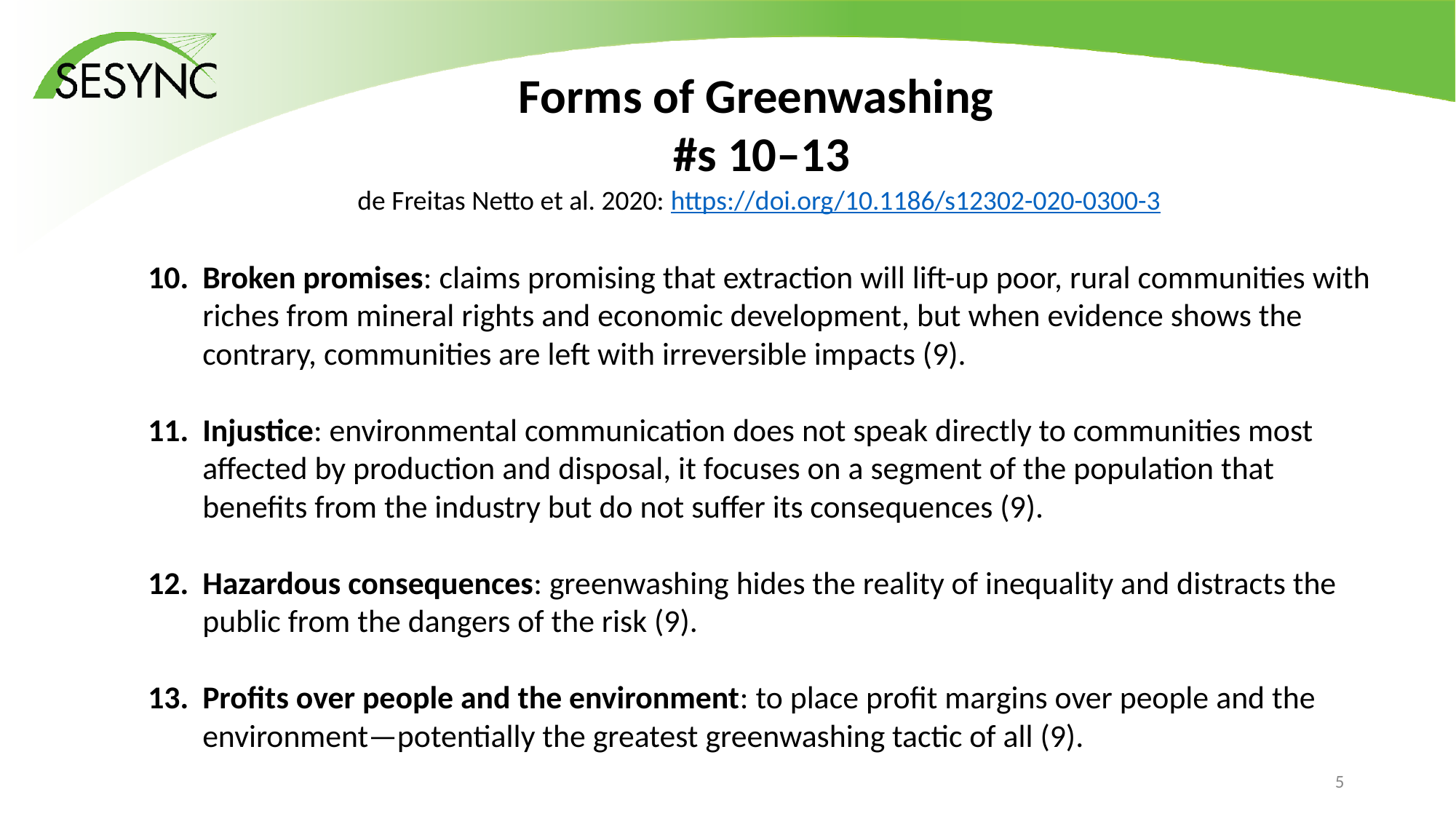

Forms of Greenwashing
#s 10–13
de Freitas Netto et al. 2020: https://doi.org/10.1186/s12302-020-0300-3
Broken promises: claims promising that extraction will lift-up poor, rural communities with riches from mineral rights and economic development, but when evidence shows the contrary, communities are left with irreversible impacts (9).

Injustice: environmental communication does not speak directly to communities most affected by production and disposal, it focuses on a segment of the population that benefits from the industry but do not suffer its consequences (9).

Hazardous consequences: greenwashing hides the reality of inequality and distracts the public from the dangers of the risk (9).

Profits over people and the environment: to place profit margins over people and the environment—potentially the greatest greenwashing tactic of all (9).
5